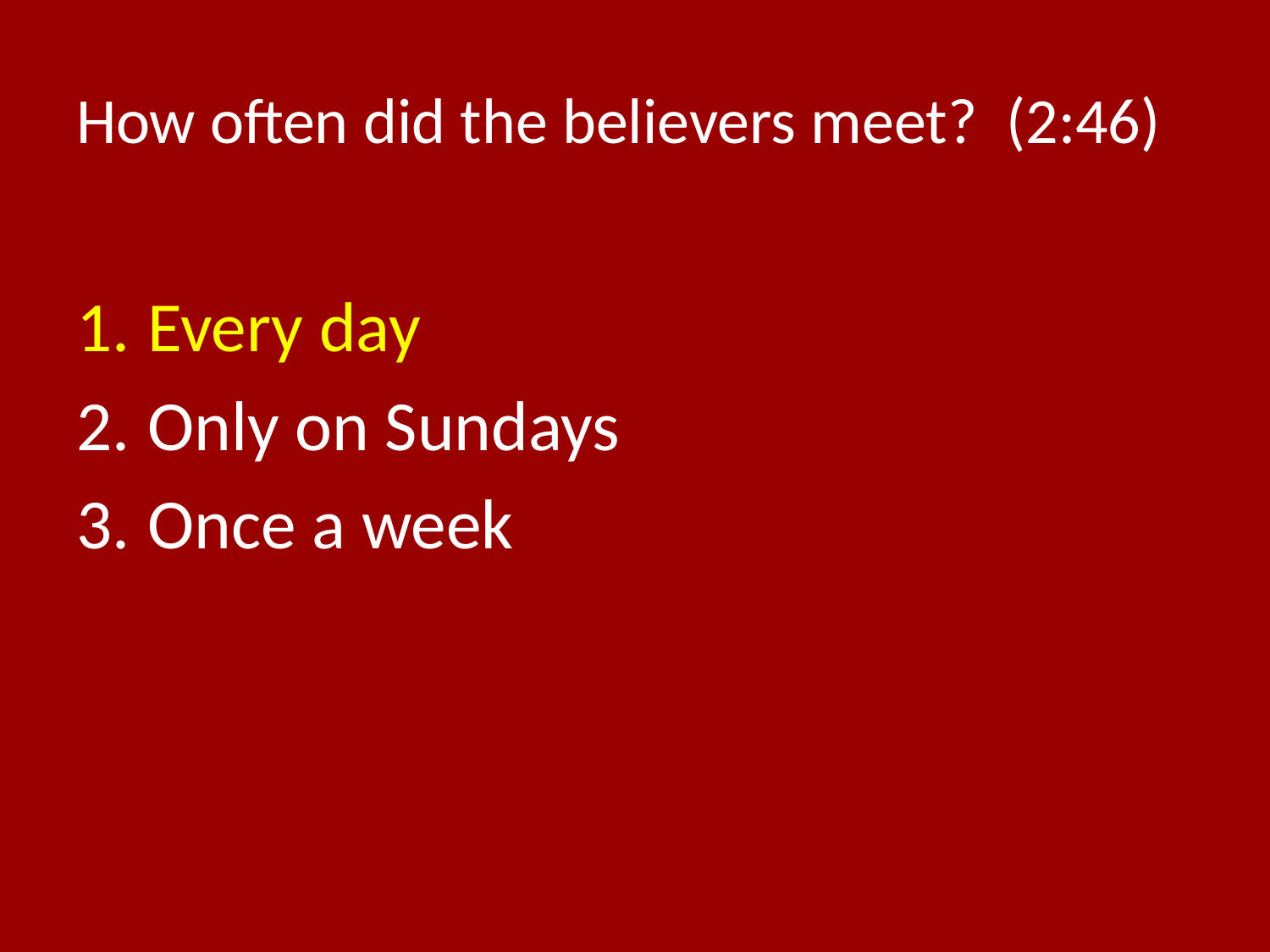

# How often did the believers meet?  (2:46)
Every day
Only on Sundays
Once a week